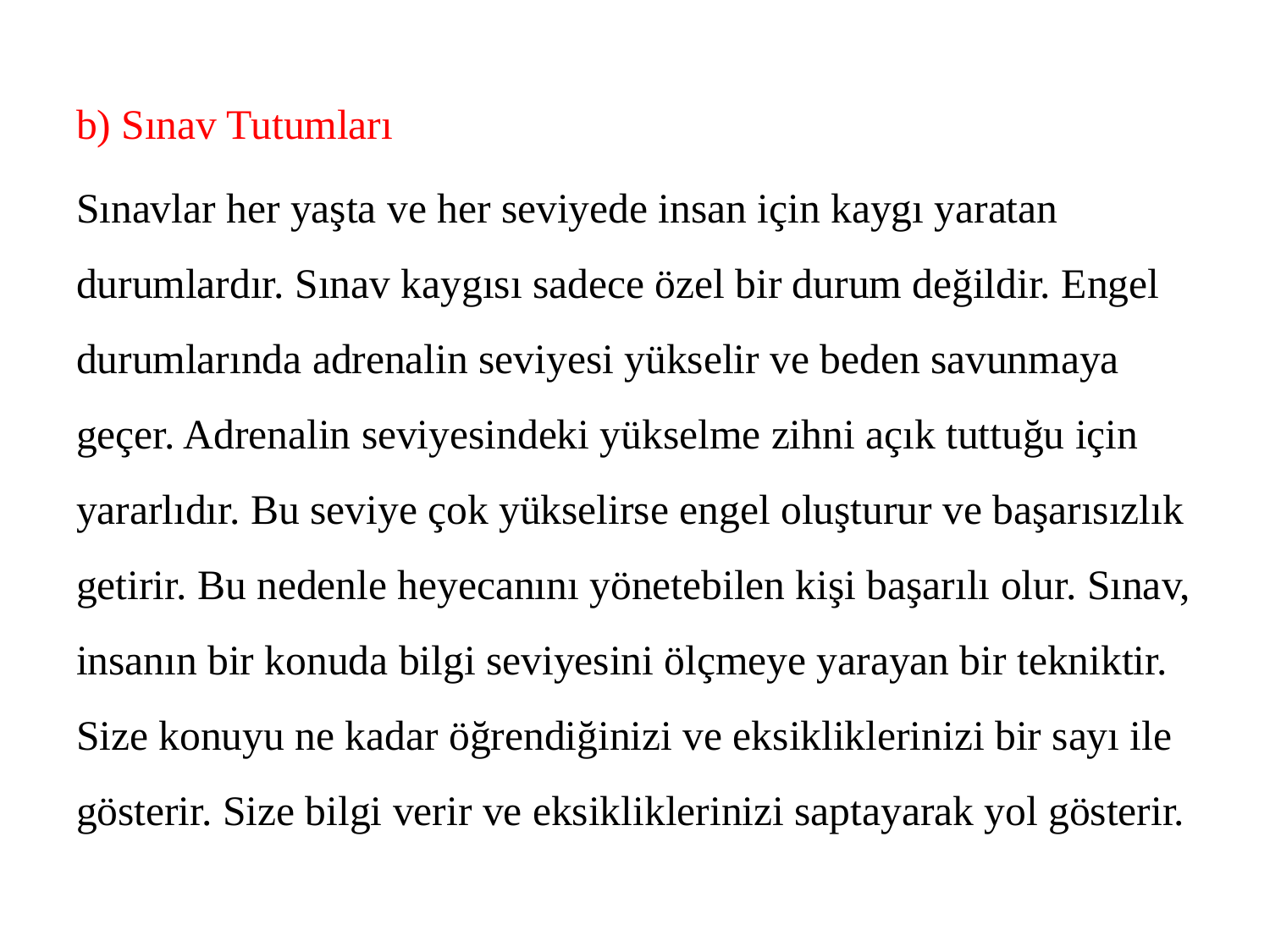

b) Sınav Tutumları
Sınavlar her yaşta ve her seviyede insan için kaygı yaratan durumlardır. Sınav kaygısı sadece özel bir durum değildir. Engel durumlarında adrenalin seviyesi yükselir ve beden savunmaya geçer. Adrenalin seviyesindeki yükselme zihni açık tuttuğu için yararlıdır. Bu seviye çok yükselirse engel oluşturur ve başarısızlık getirir. Bu nedenle heyecanını yönetebilen kişi başarılı olur. Sınav, insanın bir konuda bilgi seviyesini ölçmeye yarayan bir tekniktir. Size konuyu ne kadar öğrendiğinizi ve eksikliklerinizi bir sayı ile gösterir. Size bilgi verir ve eksikliklerinizi saptayarak yol gösterir.